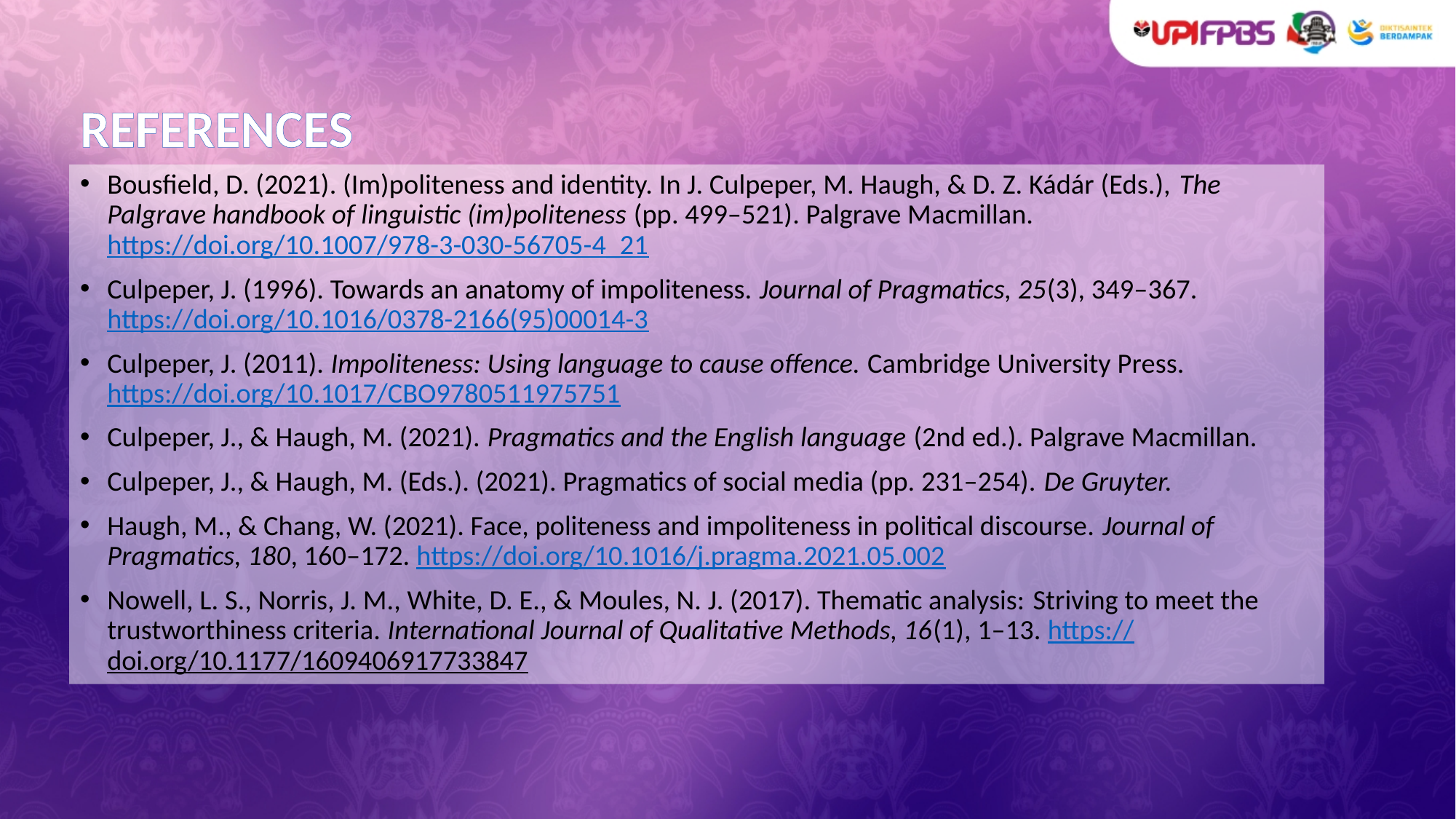

# REFERENCES
Bousfield, D. (2021). (Im)politeness and identity. In J. Culpeper, M. Haugh, & D. Z. Kádár (Eds.), The Palgrave handbook of linguistic (im)politeness (pp. 499–521). Palgrave Macmillan. https://doi.org/10.1007/978-3-030-56705-4_21
Culpeper, J. (1996). Towards an anatomy of impoliteness. Journal of Pragmatics, 25(3), 349–367. https://doi.org/10.1016/0378-2166(95)00014-3
Culpeper, J. (2011). Impoliteness: Using language to cause offence. Cambridge University Press. https://doi.org/10.1017/CBO9780511975751
Culpeper, J., & Haugh, M. (2021). Pragmatics and the English language (2nd ed.). Palgrave Macmillan.
Culpeper, J., & Haugh, M. (Eds.). (2021). Pragmatics of social media (pp. 231–254). De Gruyter.
Haugh, M., & Chang, W. (2021). Face, politeness and impoliteness in political discourse. Journal of Pragmatics, 180, 160–172. https://doi.org/10.1016/j.pragma.2021.05.002
Nowell, L. S., Norris, J. M., White, D. E., & Moules, N. J. (2017). Thematic analysis: Striving to meet the trustworthiness criteria. International Journal of Qualitative Methods, 16(1), 1–13. https://doi.org/10.1177/1609406917733847